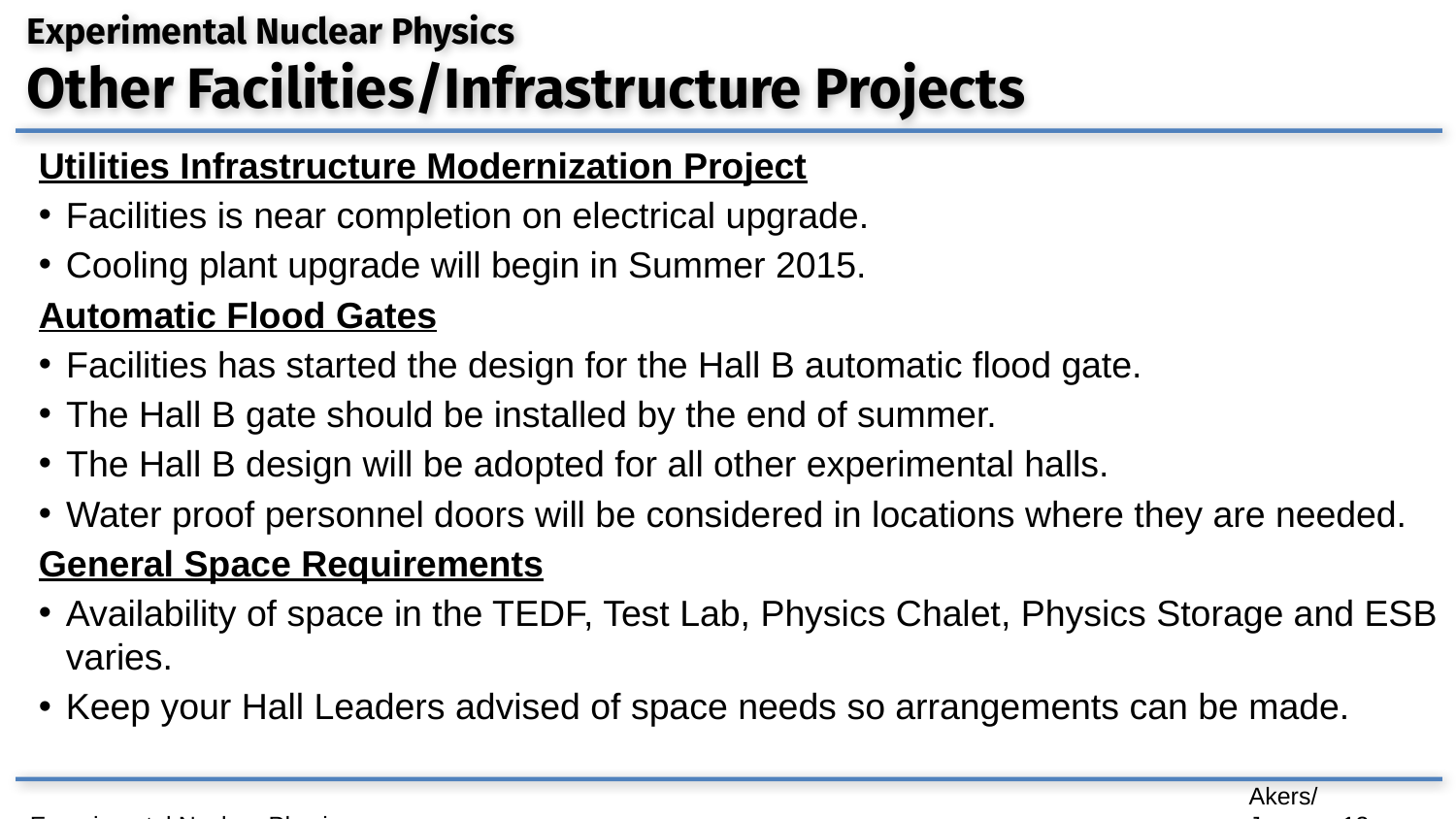

Experimental Nuclear Physics
Other Facilities/Infrastructure Projects

Utilities Infrastructure Modernization Project
Facilities is near completion on electrical upgrade.
Cooling plant upgrade will begin in Summer 2015.
Automatic Flood Gates
Facilities has started the design for the Hall B automatic flood gate.
The Hall B gate should be installed by the end of summer.
The Hall B design will be adopted for all other experimental halls.
Water proof personnel doors will be considered in locations where they are needed.
General Space Requirements
Availability of space in the TEDF, Test Lab, Physics Chalet, Physics Storage and ESB varies.
Keep your Hall Leaders advised of space needs so arrangements can be made.
	Akers/Experimental Nuclear Physics	January 13, 2015